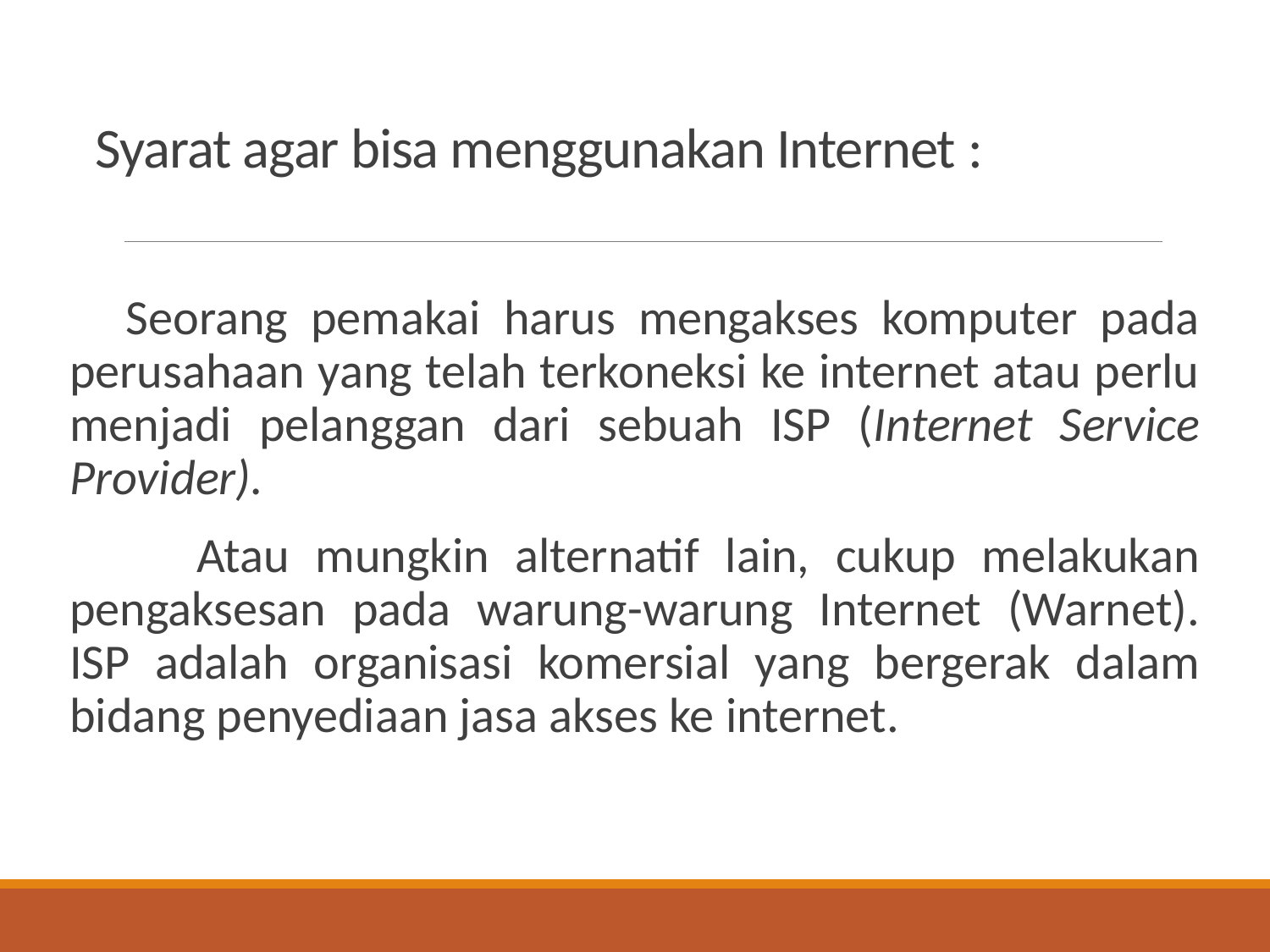

# Syarat agar bisa menggunakan Internet :
   Seorang pemakai harus mengakses komputer pada perusahaan yang telah terkoneksi ke internet atau perlu menjadi pelanggan dari sebuah ISP (Internet Service Provider).
		Atau mungkin alternatif lain, cukup melakukan pengaksesan pada warung-warung Internet (Warnet). ISP adalah organisasi komersial yang bergerak dalam bidang penyediaan jasa akses ke internet.